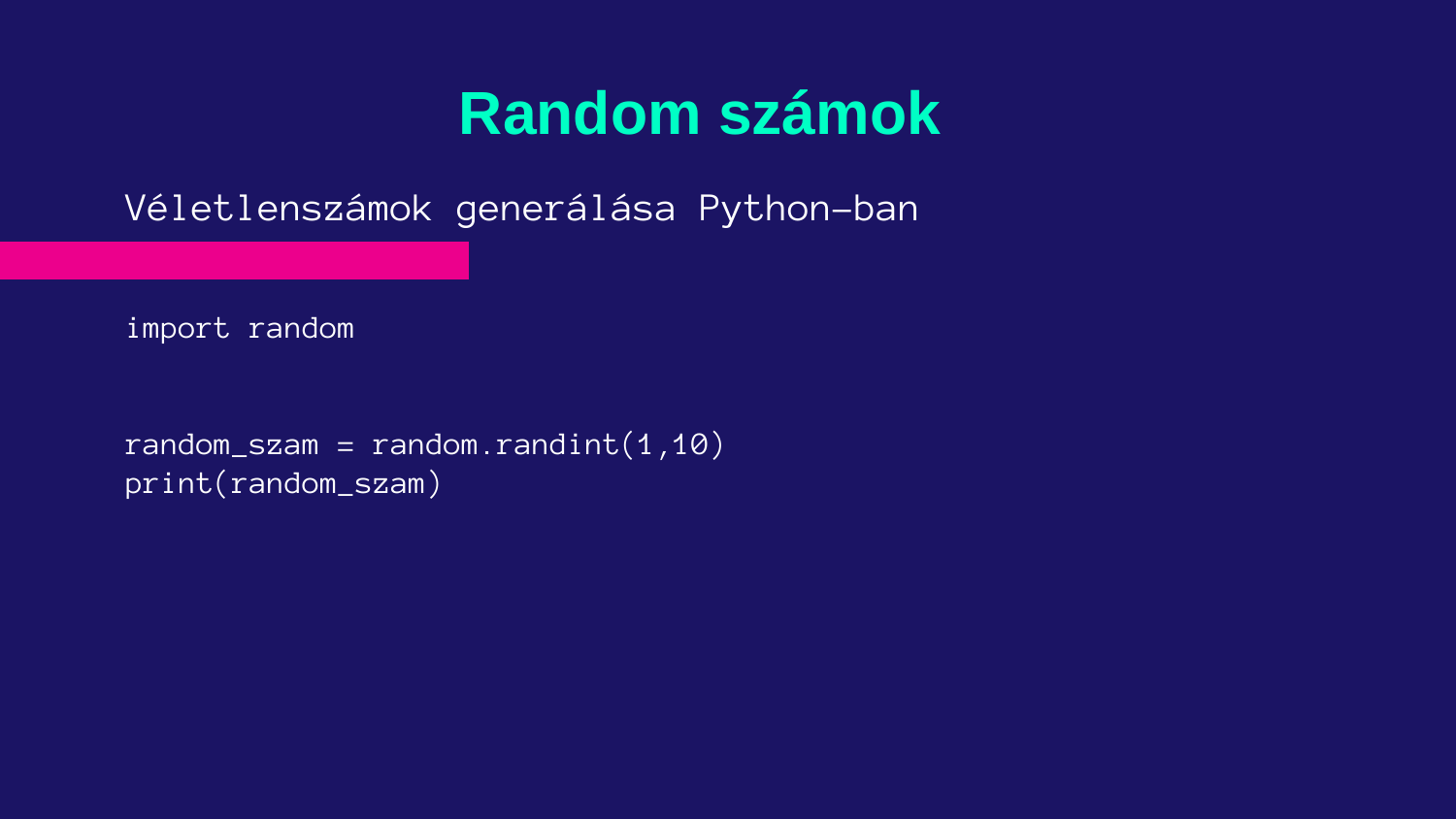

# Random számok
Véletlenszámok generálása Python-ban

import random

random_szam = random.randint(1,10)
print(random_szam)